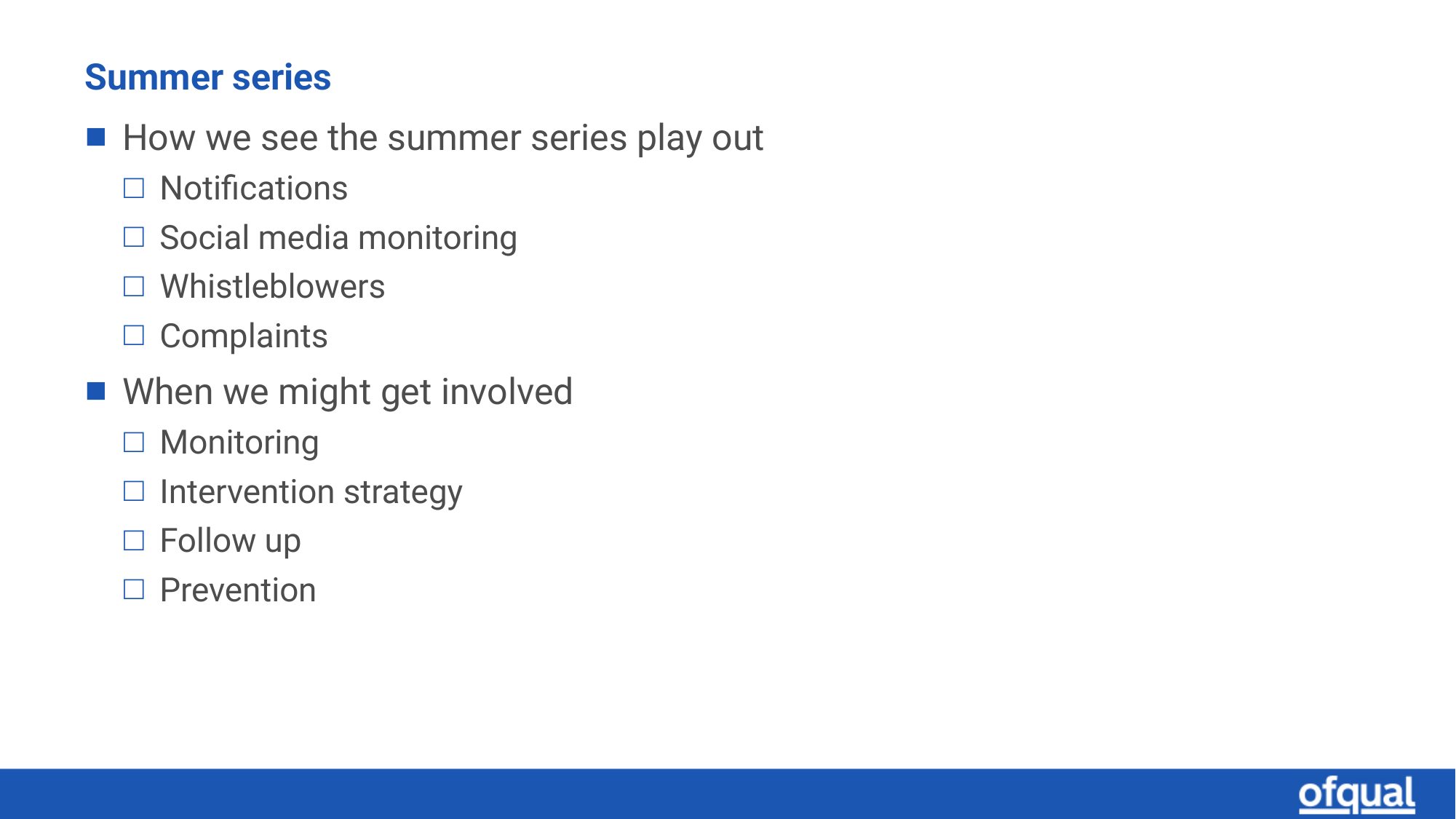

# Summer series
How we see the summer series play out
Notifications
Social media monitoring
Whistleblowers
Complaints
When we might get involved
Monitoring
Intervention strategy
Follow up
Prevention